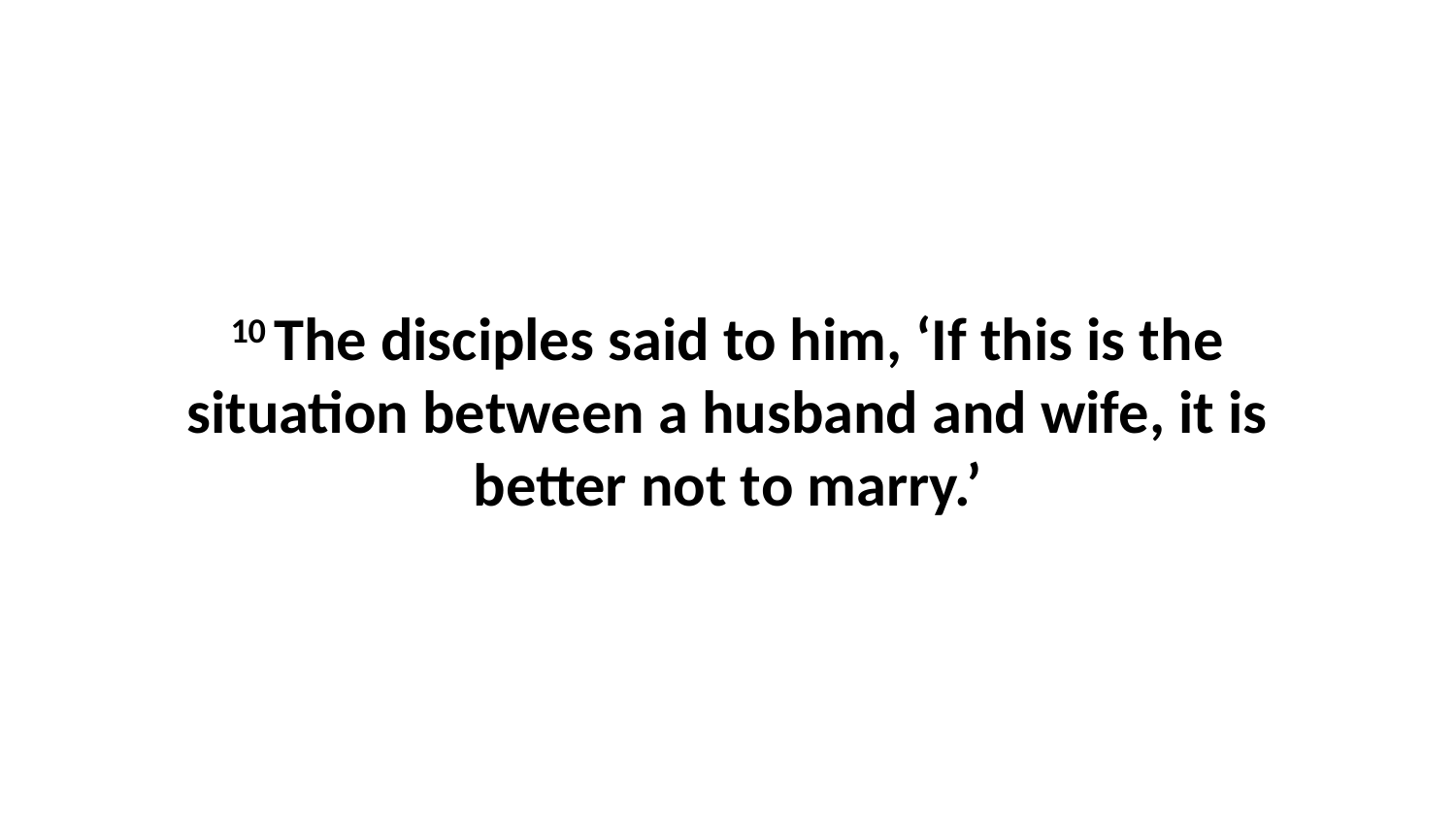

10 The disciples said to him, ‘If this is the situation between a husband and wife, it is better not to marry.’